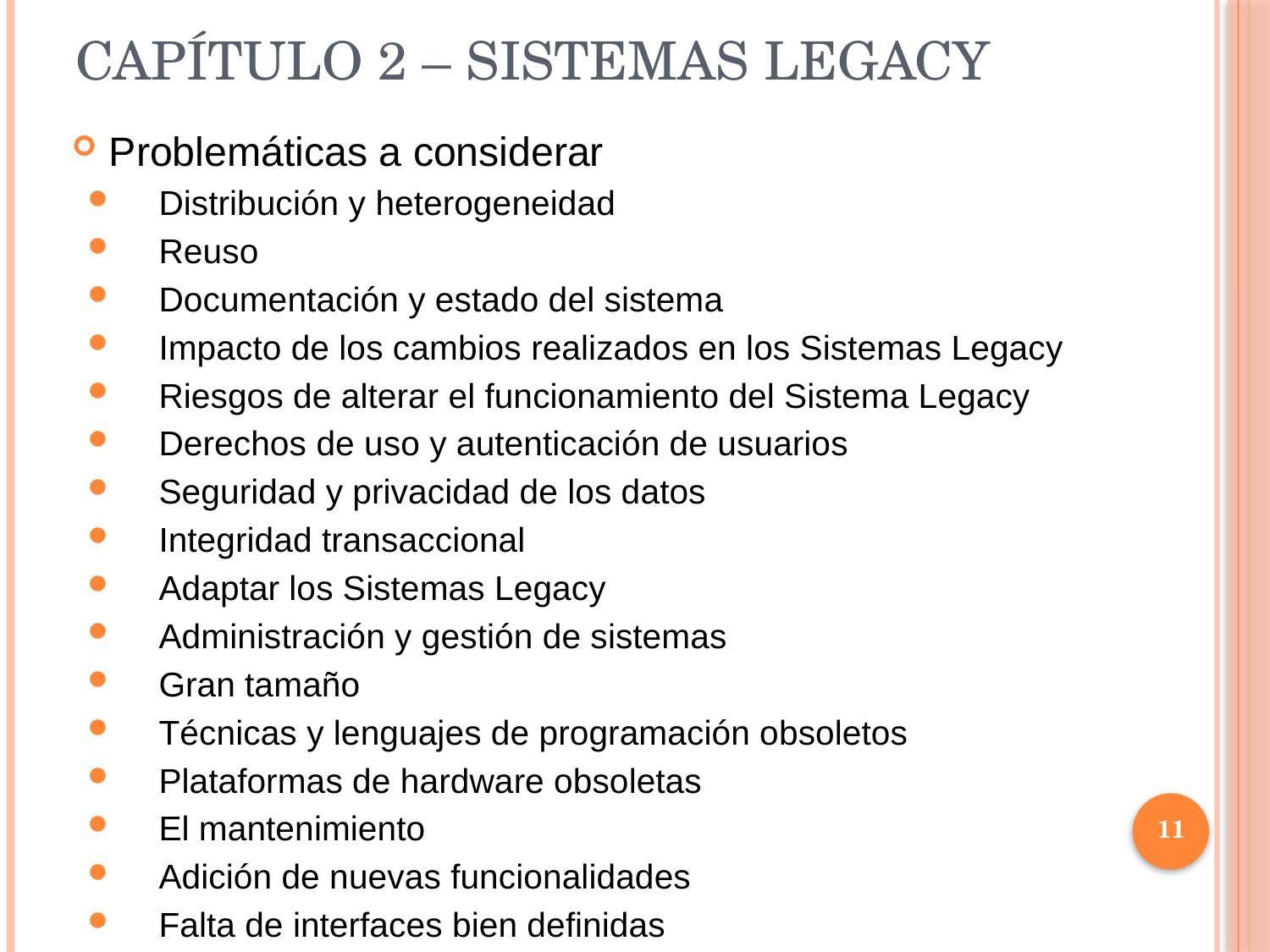

# Capítulo 2 – sistemas legacy
Problemáticas a considerar
Distribución y heterogeneidad
Reuso
Documentación y estado del sistema
Impacto de los cambios realizados en los Sistemas Legacy
Riesgos de alterar el funcionamiento del Sistema Legacy
Derechos de uso y autenticación de usuarios
Seguridad y privacidad de los datos
Integridad transaccional
Adaptar los Sistemas Legacy
Administración y gestión de sistemas
Gran tamaño
Técnicas y lenguajes de programación obsoletos
Plataformas de hardware obsoletas
El mantenimiento
Adición de nuevas funcionalidades
Falta de interfaces bien definidas
11